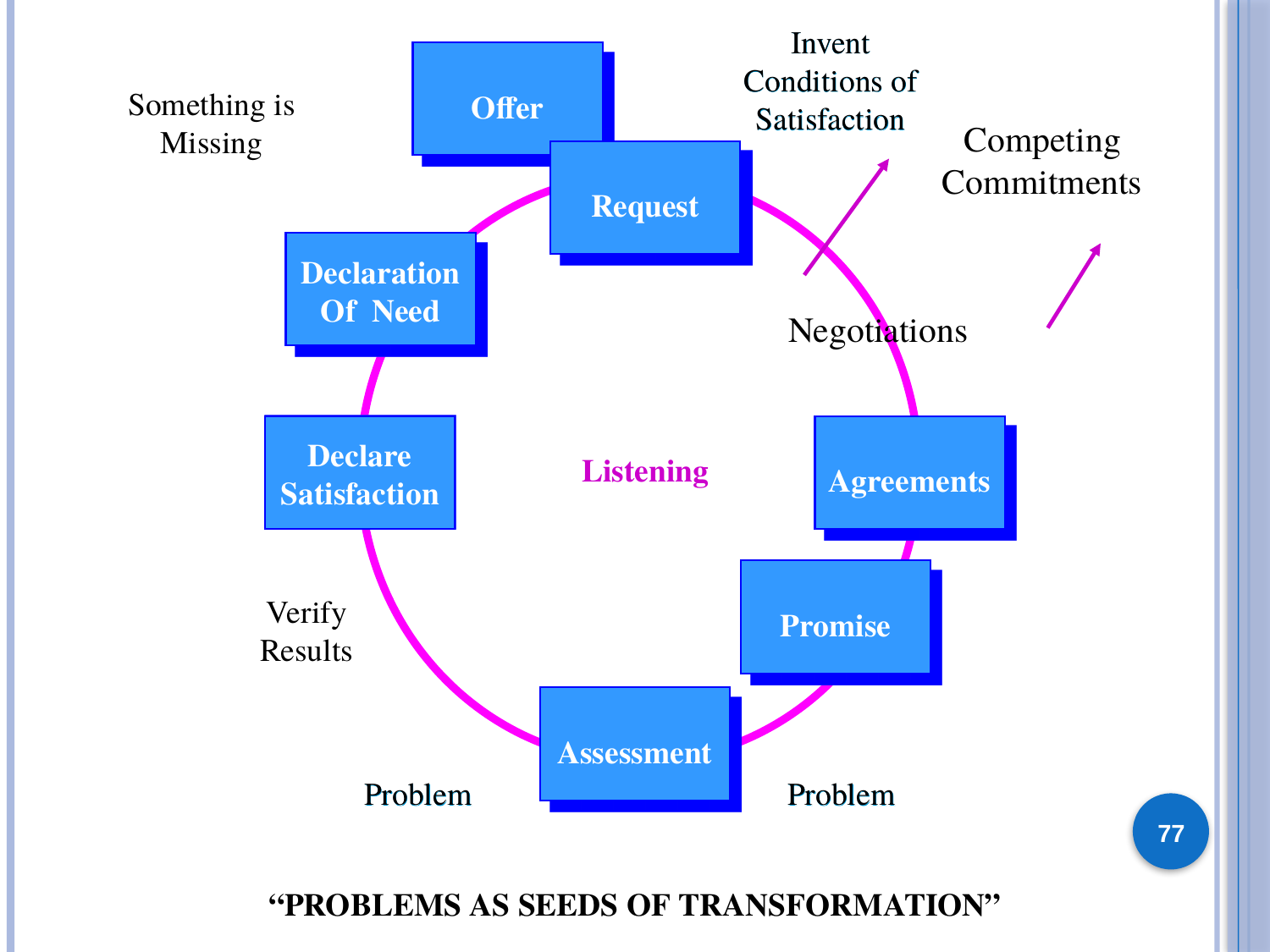

Invent Conditions of Satisfaction
Something is Missing
Offer

Competing
Commitments

Negotiations
Request

Declaration
Of  Need

Declare
Satisfaction
Agreements
Listening
Promise
Verify Results
Assessment
Problem
Problem
77
“PROBLEMS AS SEEDS OF TRANSFORMATION”